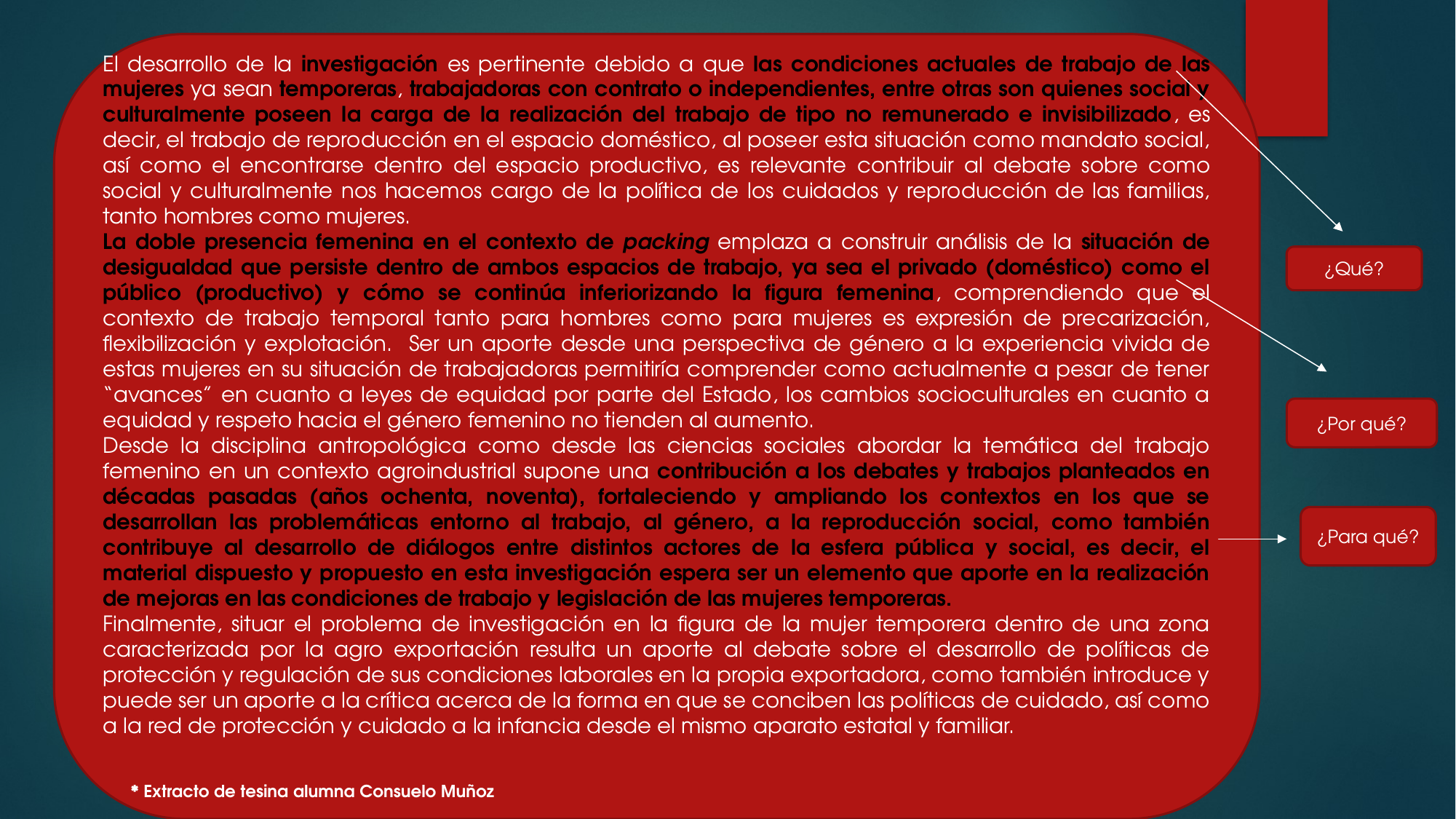

El desarrollo de la investigación es pertinente debido a que las condiciones actuales de trabajo de las mujeres ya sean temporeras, trabajadoras con contrato o independientes, entre otras son quienes social y culturalmente poseen la carga de la realización del trabajo de tipo no remunerado e invisibilizado, es decir, el trabajo de reproducción en el espacio doméstico, al poseer esta situación como mandato social, así como el encontrarse dentro del espacio productivo, es relevante contribuir al debate sobre como social y culturalmente nos hacemos cargo de la política de los cuidados y reproducción de las familias, tanto hombres como mujeres.
La doble presencia femenina en el contexto de packing emplaza a construir análisis de la situación de desigualdad que persiste dentro de ambos espacios de trabajo, ya sea el privado (doméstico) como el público (productivo) y cómo se continúa inferiorizando la figura femenina, comprendiendo que el contexto de trabajo temporal tanto para hombres como para mujeres es expresión de precarización, flexibilización y explotación.  Ser un aporte desde una perspectiva de género a la experiencia vivida de estas mujeres en su situación de trabajadoras permitiría comprender como actualmente a pesar de tener “avances” en cuanto a leyes de equidad por parte del Estado, los cambios socioculturales en cuanto a equidad y respeto hacia el género femenino no tienden al aumento.
Desde la disciplina antropológica como desde las ciencias sociales abordar la temática del trabajo femenino en un contexto agroindustrial supone una contribución a los debates y trabajos planteados en décadas pasadas (años ochenta, noventa), fortaleciendo y ampliando los contextos en los que se desarrollan las problemáticas entorno al trabajo, al género, a la reproducción social, como también contribuye al desarrollo de diálogos entre distintos actores de la esfera pública y social, es decir, el material dispuesto y propuesto en esta investigación espera ser un elemento que aporte en la realización de mejoras en las condiciones de trabajo y legislación de las mujeres temporeras.
Finalmente, situar el problema de investigación en la figura de la mujer temporera dentro de una zona caracterizada por la agro exportación resulta un aporte al debate sobre el desarrollo de políticas de protección y regulación de sus condiciones laborales en la propia exportadora, como también introduce y puede ser un aporte a la crítica acerca de la forma en que se conciben las políticas de cuidado, así como a la red de protección y cuidado a la infancia desde el mismo aparato estatal y familiar.

    * Extracto de tesina alumna Consuelo Muñoz
¿Qué?
¿Por qué?
¿Para qué?